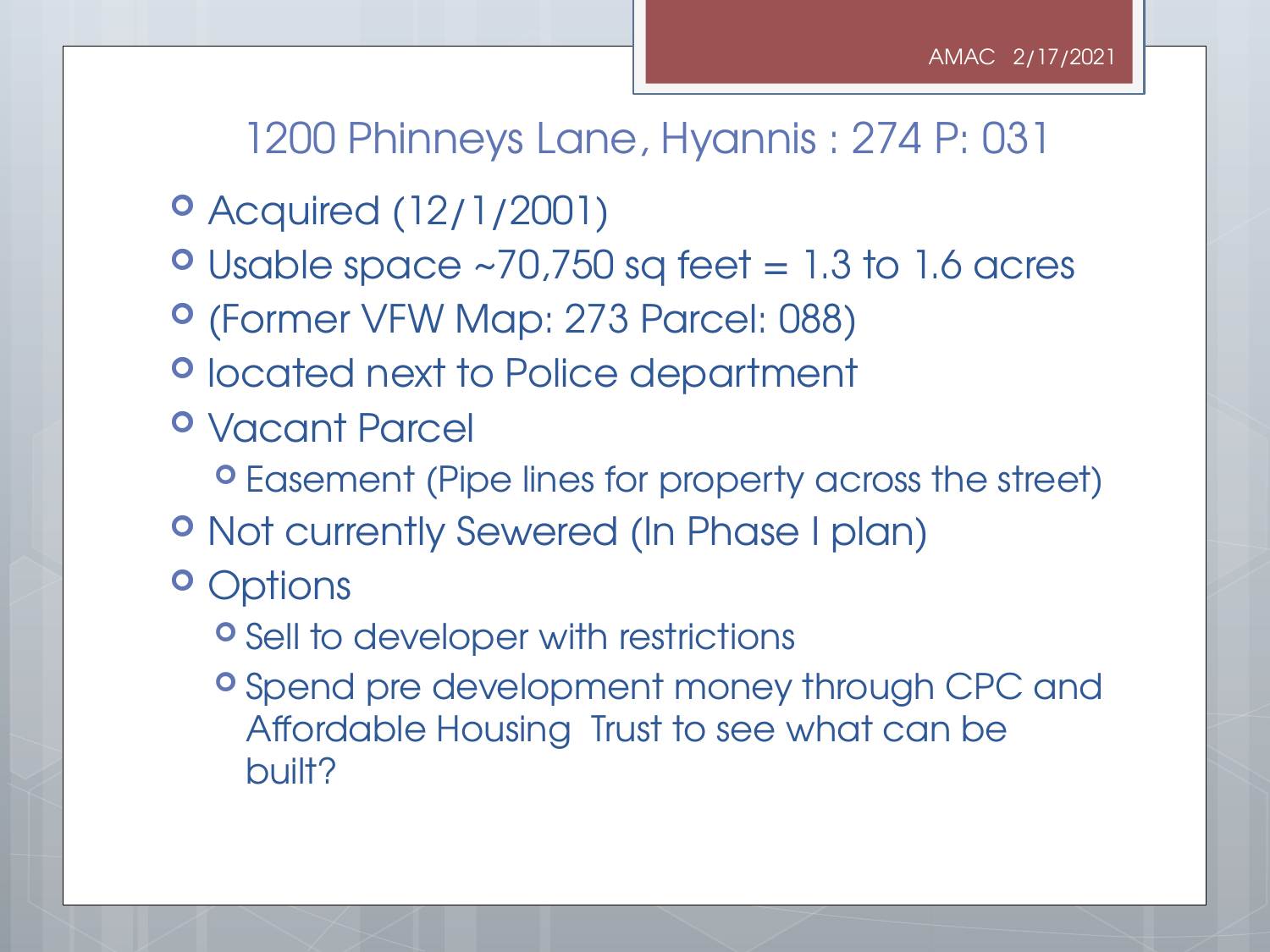

AMAC   2/17/2021
# 1200 Phinneys Lane, Hyannis : 274 P: 031
Acquired (12/1/2001)
Usable space ~70,750 sq feet = 1.3 to 1.6 acres
(Former VFW Map: 273 Parcel: 088)
located next to Police department
Vacant Parcel
Easement (Pipe lines for property across the street)
Not currently Sewered (In Phase I plan)
Options
Sell to developer with restrictions
Spend pre development money through CPC and Affordable Housing  Trust to see what can be built?